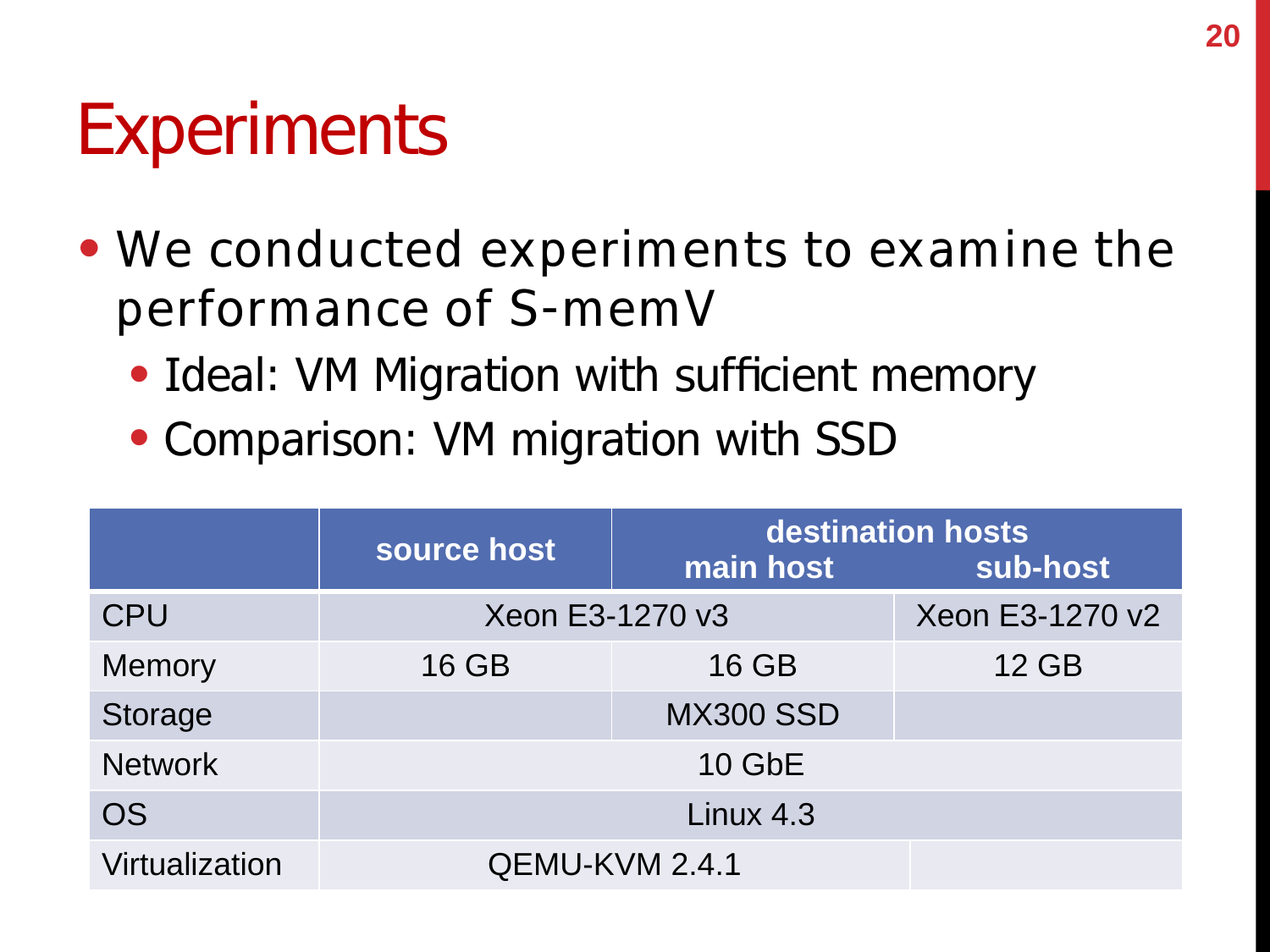

20
# Experiments
We conducted experiments to examine the performance of S-memV
Ideal: VM Migration with sufficient memory
Comparison: VM migration with SSD
|  | source host | destination hosts main host sub-host |  |  |
| --- | --- | --- | --- | --- |
| CPU | Xeon E3-1270 v3 |  | Xeon E3-1270 v2 |  |
| Memory | 16 GB | 16 GB | 12 GB |  |
| Storage |  | MX300 SSD |  |  |
| Network | 10 GbE |  |  |  |
| OS | Linux 4.3 |  |  |  |
| Virtualization | QEMU-KVM 2.4.1 |  |  |  |